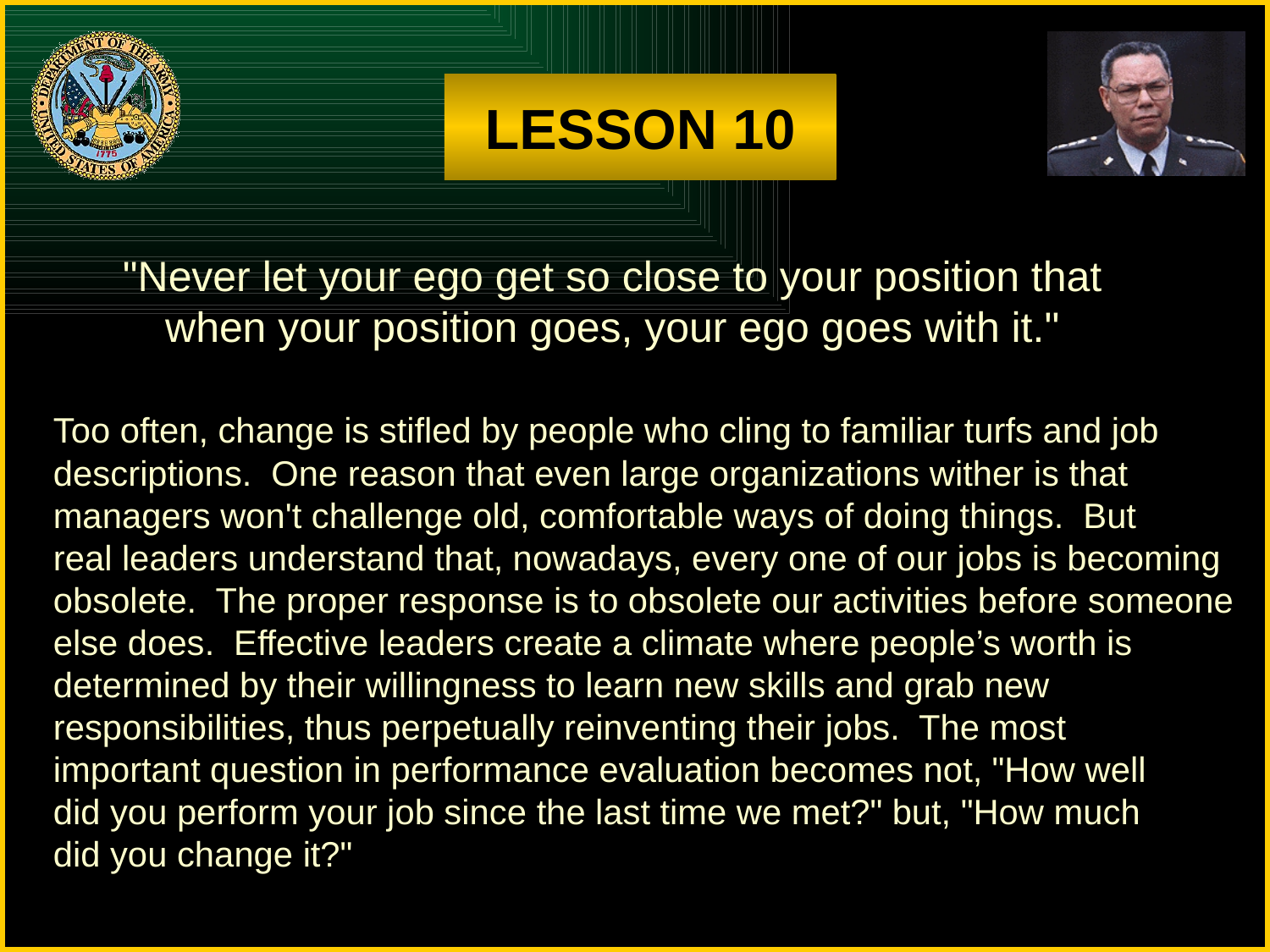

LESSON 10
"Never let your ego get so close to your position that
when your position goes, your ego goes with it."
Too often, change is stifled by people who cling to familiar turfs and job
descriptions.  One reason that even large organizations wither is that
managers won't challenge old, comfortable ways of doing things.  But
real leaders understand that, nowadays, every one of our jobs is becoming
obsolete.  The proper response is to obsolete our activities before someone
else does.  Effective leaders create a climate where people’s worth is
determined by their willingness to learn new skills and grab new
responsibilities, thus perpetually reinventing their jobs.  The most
important question in performance evaluation becomes not, "How well
did you perform your job since the last time we met?" but, "How much
did you change it?"